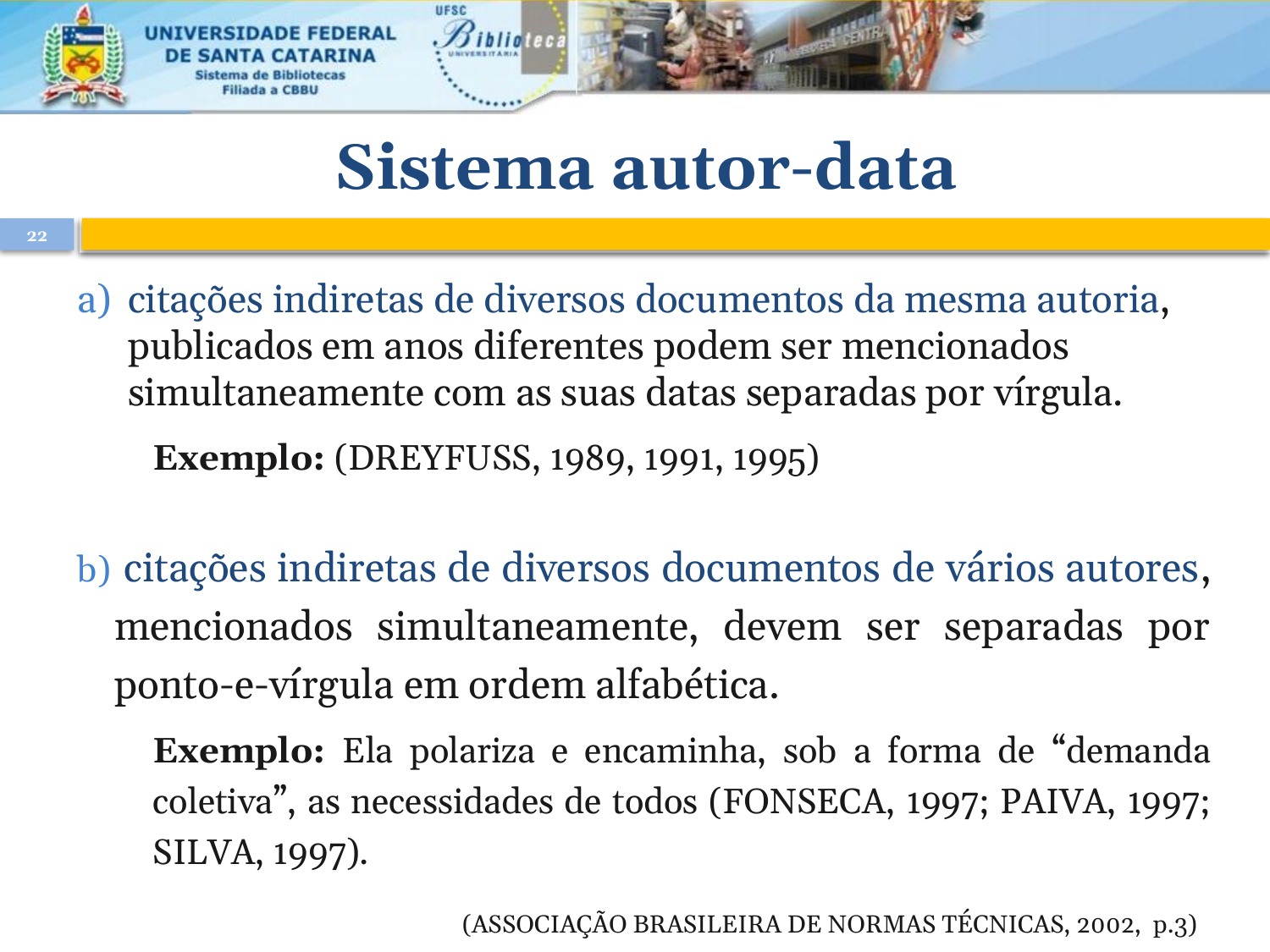

# Sistema autor-data
22
citações indiretas de diversos documentos da mesma autoria, publicados em anos diferentes podem ser mencionados simultaneamente com as suas datas separadas por vírgula.
Exemplo: (DREYFUSS, 1989, 1991, 1995)

 citações indiretas de diversos documentos de vários autores, mencionados simultaneamente, devem ser separadas por ponto-e-vírgula em ordem alfabética.
Exemplo: Ela polariza e encaminha, sob a forma de “demanda coletiva”, as necessidades de todos (FONSECA, 1997; PAIVA, 1997; SILVA, 1997).

(ASSOCIAÇÃO BRASILEIRA DE NORMAS TÉCNICAS, 2002,  p.3)